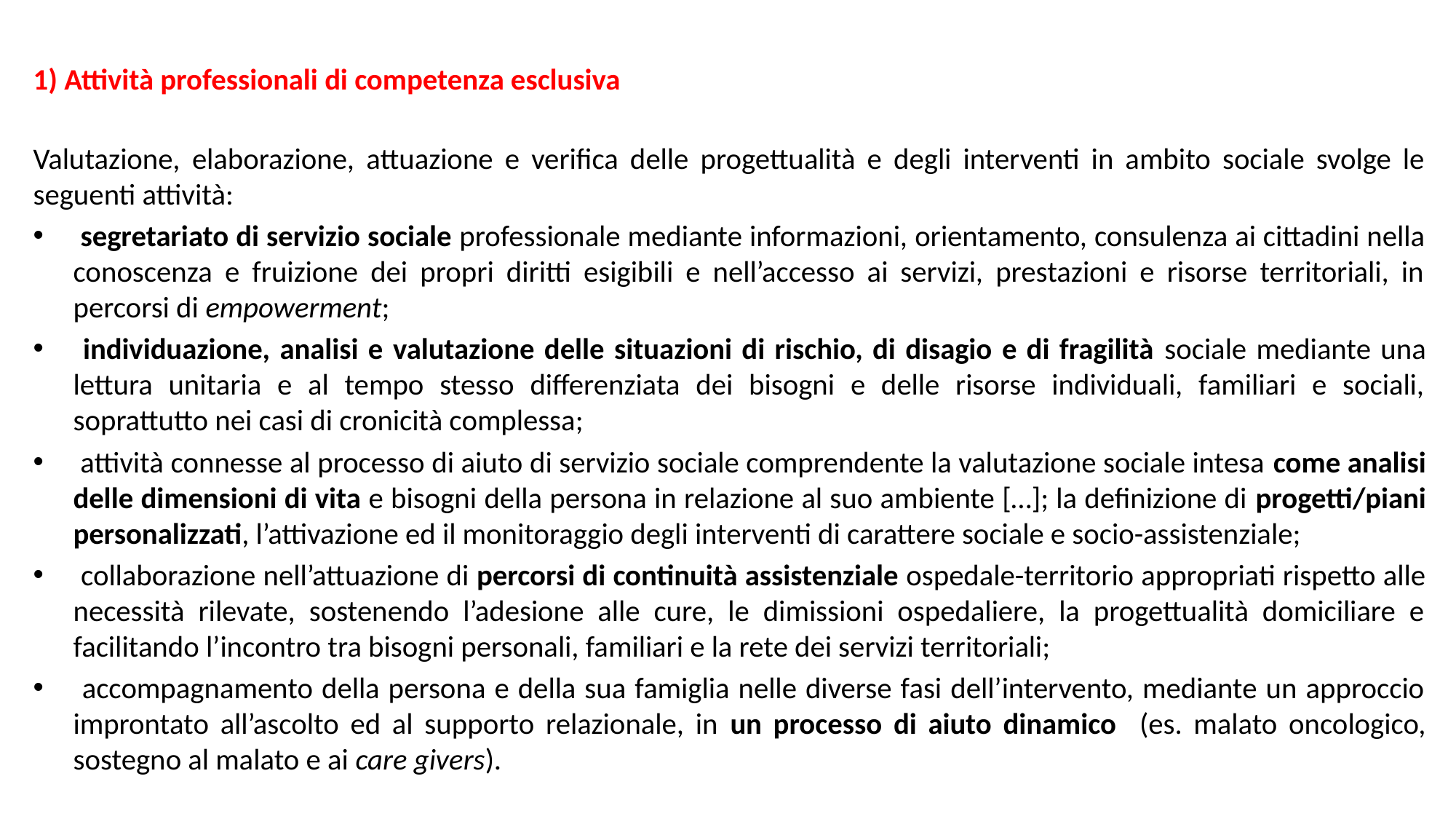

1) Attività professionali di competenza esclusiva

Valutazione, elaborazione, attuazione e verifica delle progettualità e degli interventi in ambito sociale svolge le seguenti attività:
 segretariato di servizio sociale professionale mediante informazioni, orientamento, consulenza ai cittadini nella conoscenza e fruizione dei propri diritti esigibili e nell’accesso ai servizi, prestazioni e risorse territoriali, in percorsi di empowerment;
 individuazione, analisi e valutazione delle situazioni di rischio, di disagio e di fragilità sociale mediante una lettura unitaria e al tempo stesso differenziata dei bisogni e delle risorse individuali, familiari e sociali, soprattutto nei casi di cronicità complessa;
 attività connesse al processo di aiuto di servizio sociale comprendente la valutazione sociale intesa come analisi delle dimensioni di vita e bisogni della persona in relazione al suo ambiente […]; la definizione di progetti/piani personalizzati, l’attivazione ed il monitoraggio degli interventi di carattere sociale e socio-assistenziale;
 collaborazione nell’attuazione di percorsi di continuità assistenziale ospedale-territorio appropriati rispetto alle necessità rilevate, sostenendo l’adesione alle cure, le dimissioni ospedaliere, la progettualità domiciliare e facilitando l’incontro tra bisogni personali, familiari e la rete dei servizi territoriali;
 accompagnamento della persona e della sua famiglia nelle diverse fasi dell’intervento, mediante un approccio improntato all’ascolto ed al supporto relazionale, in un processo di aiuto dinamico  (es. malato oncologico, sostegno al malato e ai care givers).